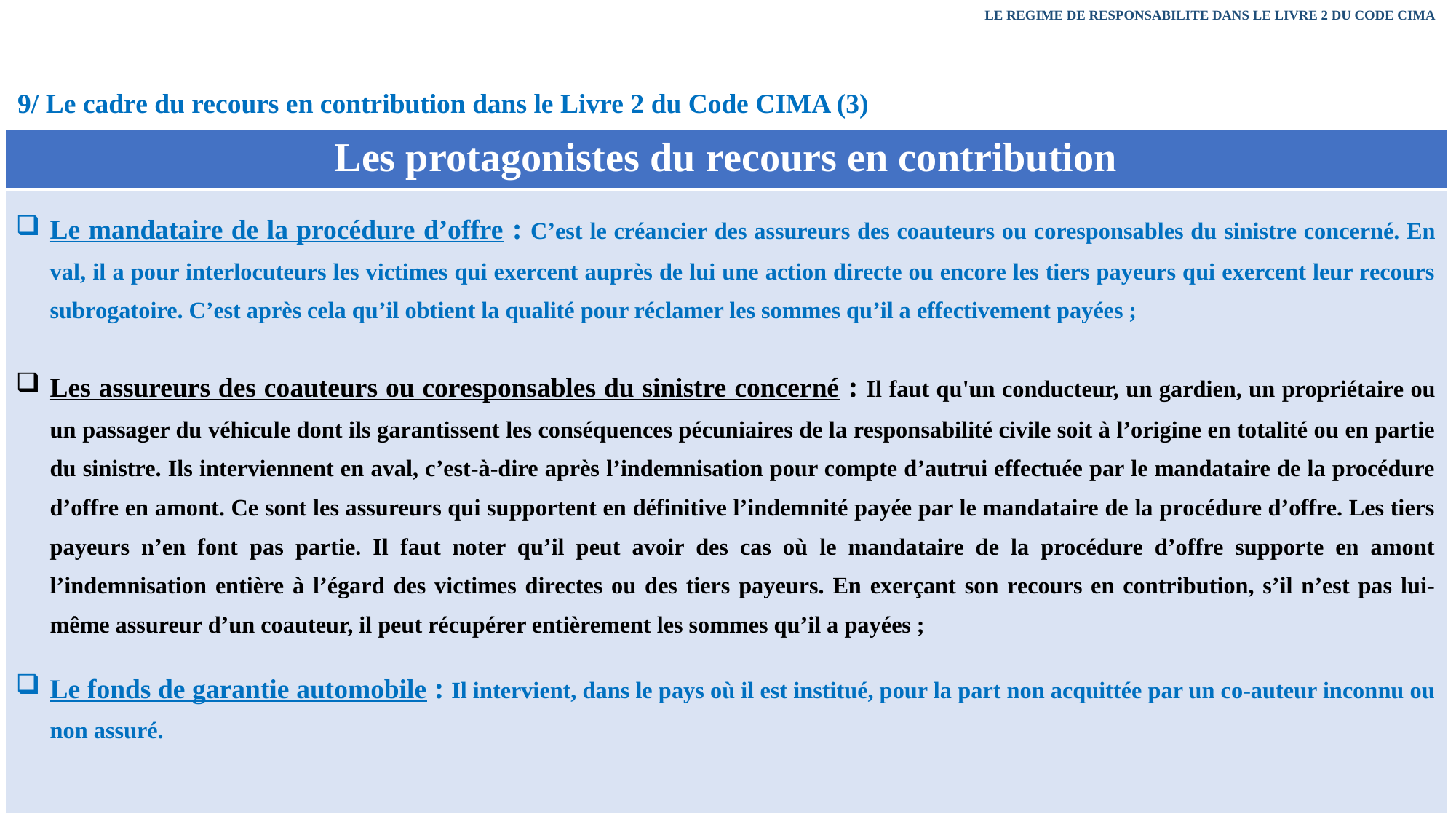

LE REGIME DE RESPONSABILITE DANS LE LIVRE 2 DU CODE CIMA
9/ Le cadre du recours en contribution dans le Livre 2 du Code CIMA (3)
| Les protagonistes du recours en contribution |
| --- |
| Le mandataire de la procédure d’offre : C’est le créancier des assureurs des coauteurs ou coresponsables du sinistre concerné. En val, il a pour interlocuteurs les victimes qui exercent auprès de lui une action directe ou encore les tiers payeurs qui exercent leur recours subrogatoire. C’est après cela qu’il obtient la qualité pour réclamer les sommes qu’il a effectivement payées ; Les assureurs des coauteurs ou coresponsables du sinistre concerné : Il faut qu'un conducteur, un gardien, un propriétaire ou un passager du véhicule dont ils garantissent les conséquences pécuniaires de la responsabilité civile soit à l’origine en totalité ou en partie du sinistre. Ils interviennent en aval, c’est-à-dire après l’indemnisation pour compte d’autrui effectuée par le mandataire de la procédure d’offre en amont. Ce sont les assureurs qui supportent en définitive l’indemnité payée par le mandataire de la procédure d’offre. Les tiers payeurs n’en font pas partie. Il faut noter qu’il peut avoir des cas où le mandataire de la procédure d’offre supporte en amont l’indemnisation entière à l’égard des victimes directes ou des tiers payeurs. En exerçant son recours en contribution, s’il n’est pas lui-même assureur d’un coauteur, il peut récupérer entièrement les sommes qu’il a payées ; Le fonds de garantie automobile : Il intervient, dans le pays où il est institué, pour la part non acquittée par un co-auteur inconnu ou non assuré. |